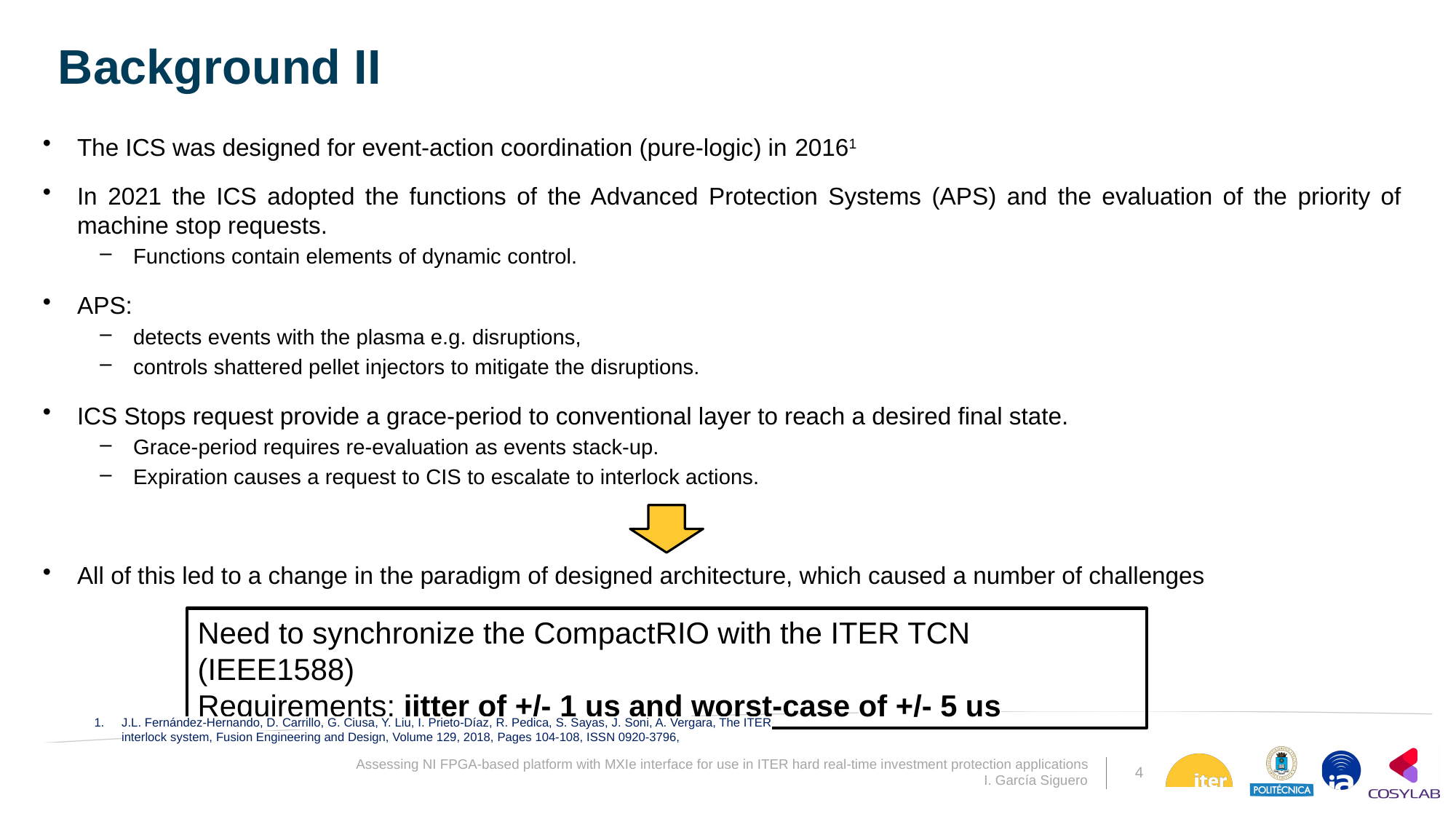

Background II
The ICS was designed for event-action coordination (pure-logic) in 20161

In 2021 the ICS adopted the functions of the Advanced Protection Systems (APS) and the evaluation of the priority of machine stop requests.
Functions contain elements of dynamic control.

APS:
detects events with the plasma e.g. disruptions,
controls shattered pellet injectors to mitigate the disruptions.

ICS Stops request provide a grace-period to conventional layer to reach a desired final state.
Grace-period requires re-evaluation as events stack-up.
Expiration causes a request to CIS to escalate to interlock actions.

All of this led to a change in the paradigm of designed architecture, which caused a number of challenges
Need to synchronize the CompactRIO with the ITER TCN (IEEE1588)
Requirements: jitter of +/- 1 us and worst-case of +/- 5 us
J.L. Fernández-Hernando, D. Carrillo, G. Ciusa, Y. Liu, I. Prieto-Díaz, R. Pedica, S. Sayas, J. Soni, A. Vergara, The ITER interlock system, Fusion Engineering and Design, Volume 129, 2018, Pages 104-108, ISSN 0920-3796,